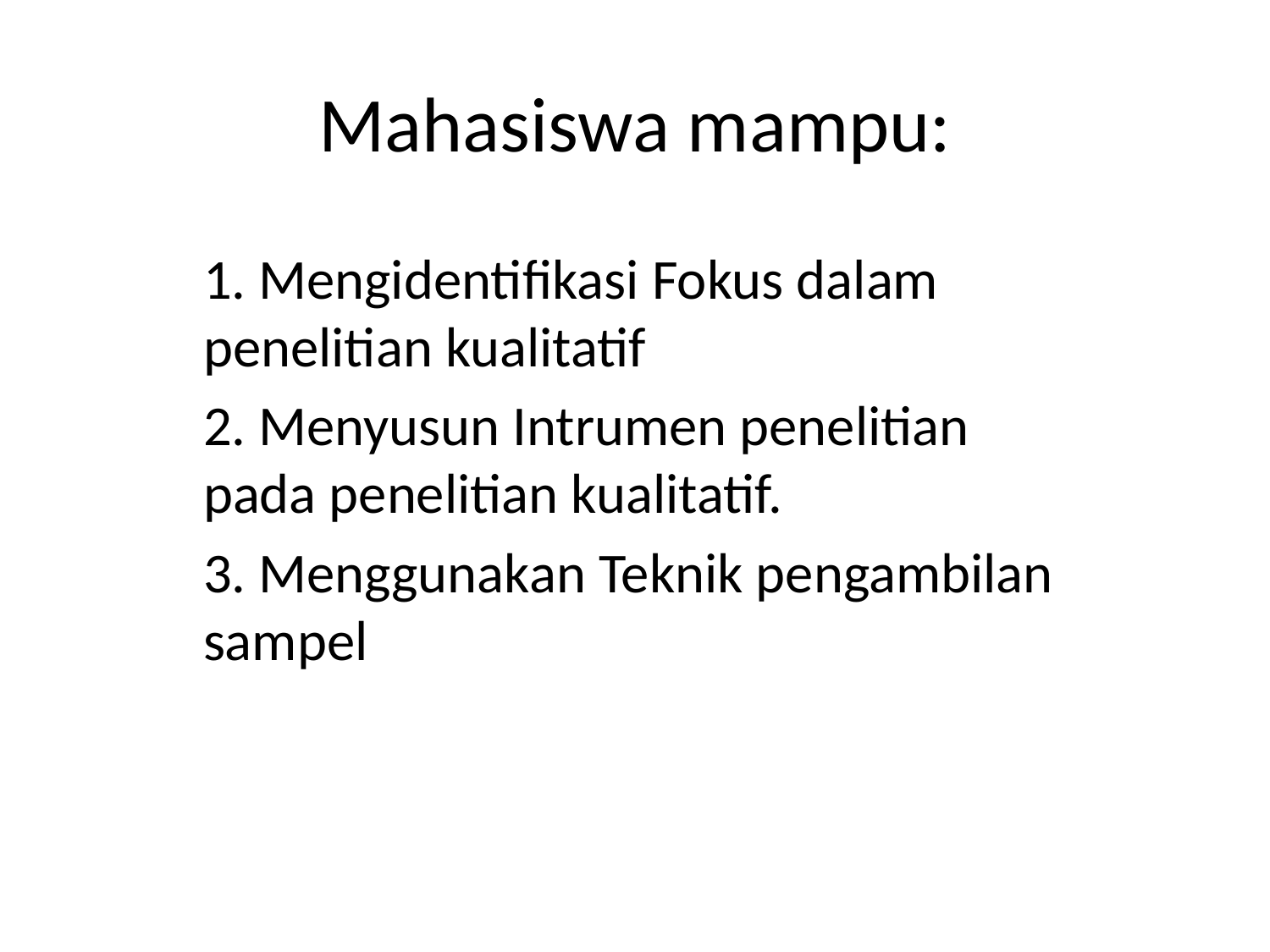

# Mahasiswa mampu:
1. Mengidentifikasi Fokus dalam penelitian kualitatif
2. Menyusun Intrumen penelitian pada penelitian kualitatif.
3. Menggunakan Teknik pengambilan sampel